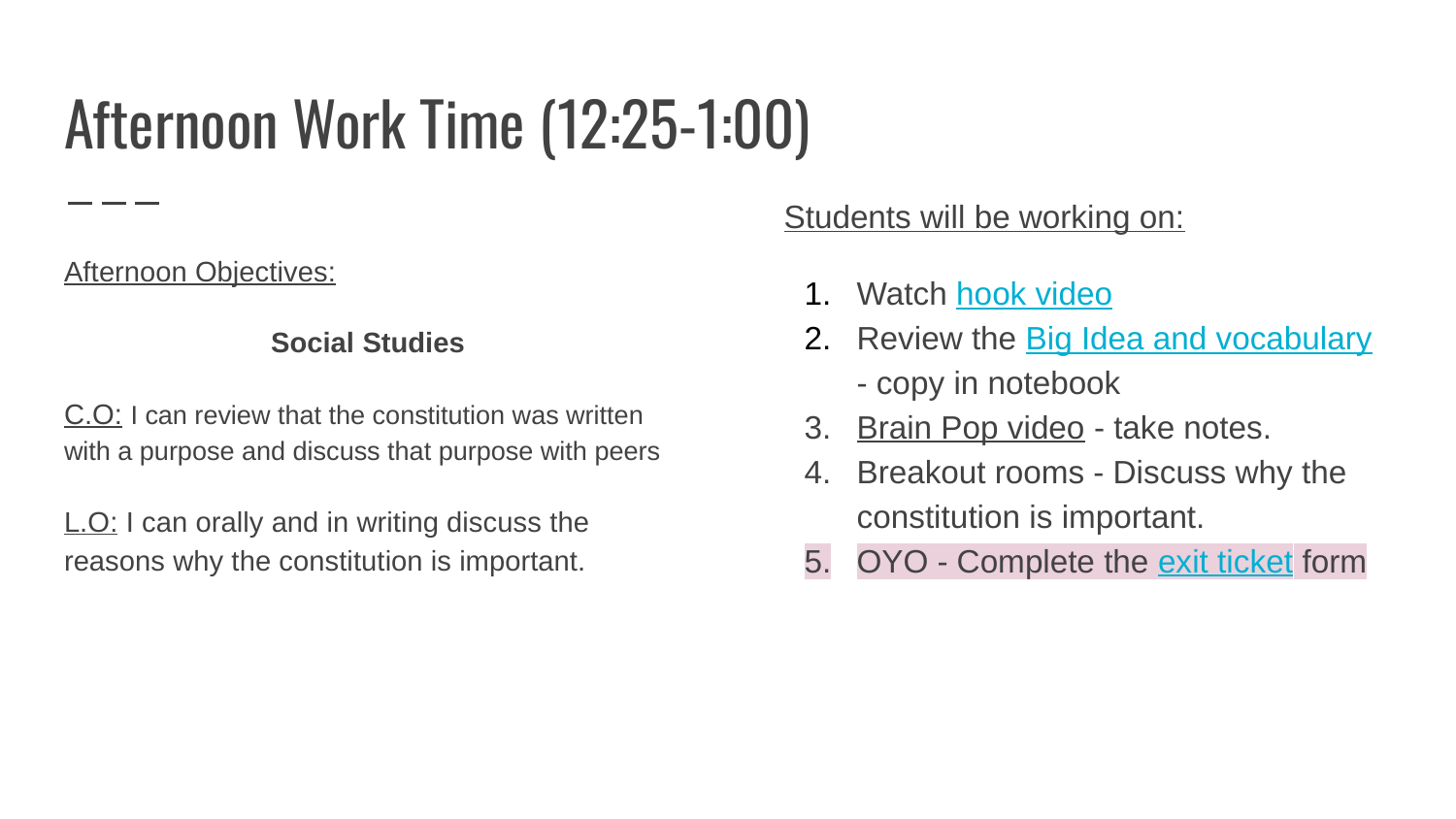

# Afternoon Work Time (12:25-1:00)
Students will be working on:
Watch hook video
Review the Big Idea and vocabulary - copy in notebook
Brain Pop video - take notes.
Breakout rooms - Discuss why the constitution is important.
OYO - Complete the exit ticket form

Afternoon Objectives:
Social Studies
C.O: I can review that the constitution was written with a purpose and discuss that purpose with peers
L.O: I can orally and in writing discuss the reasons why the constitution is important.